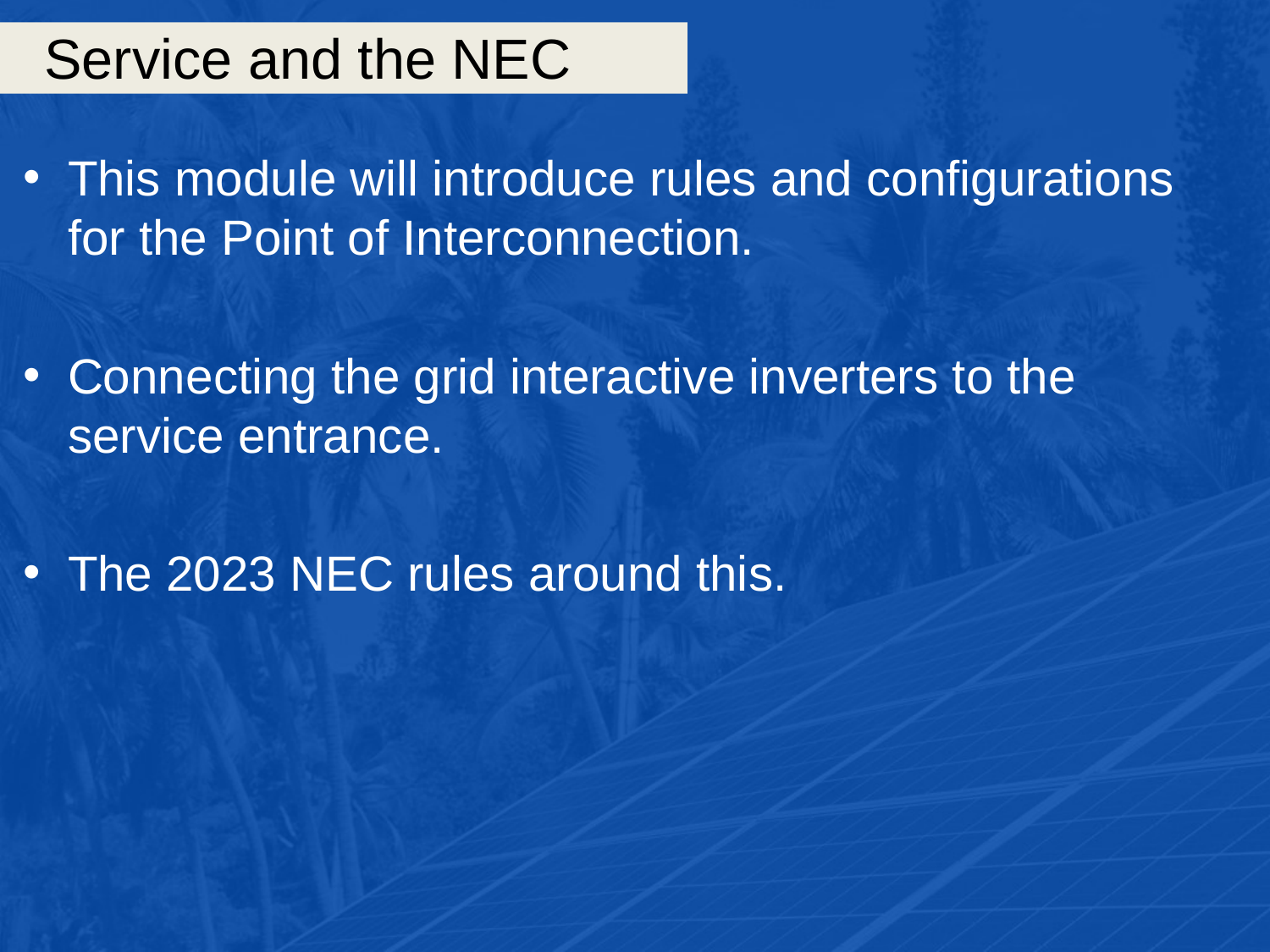

# Service and the NEC
This module will introduce rules and configurations for the Point of Interconnection.

Connecting the grid interactive inverters to the service entrance.

The 2023 NEC rules around this.